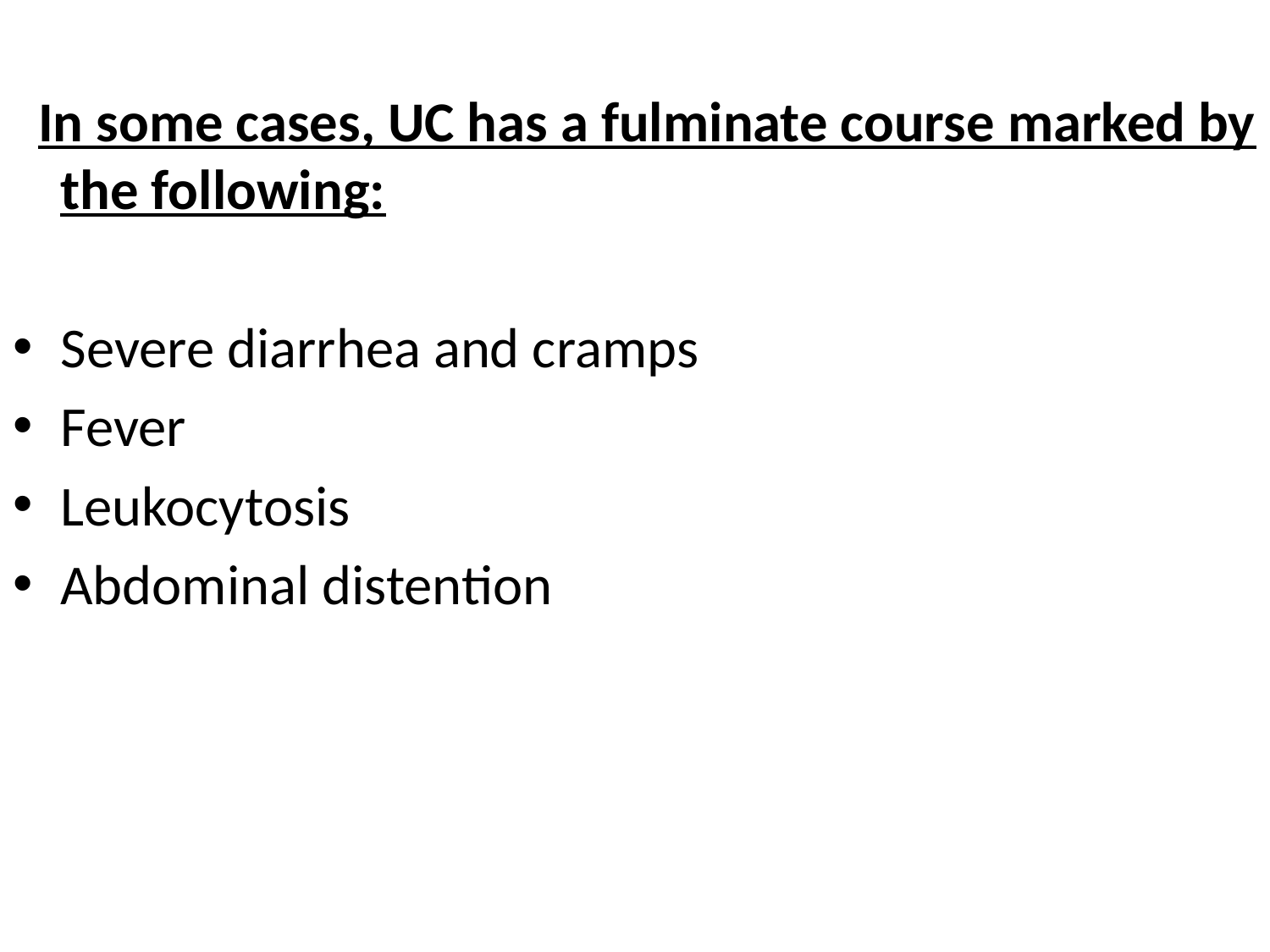

In some cases, UC has a fulminate course marked by the following:

Severe diarrhea and cramps
Fever
Leukocytosis
Abdominal distention